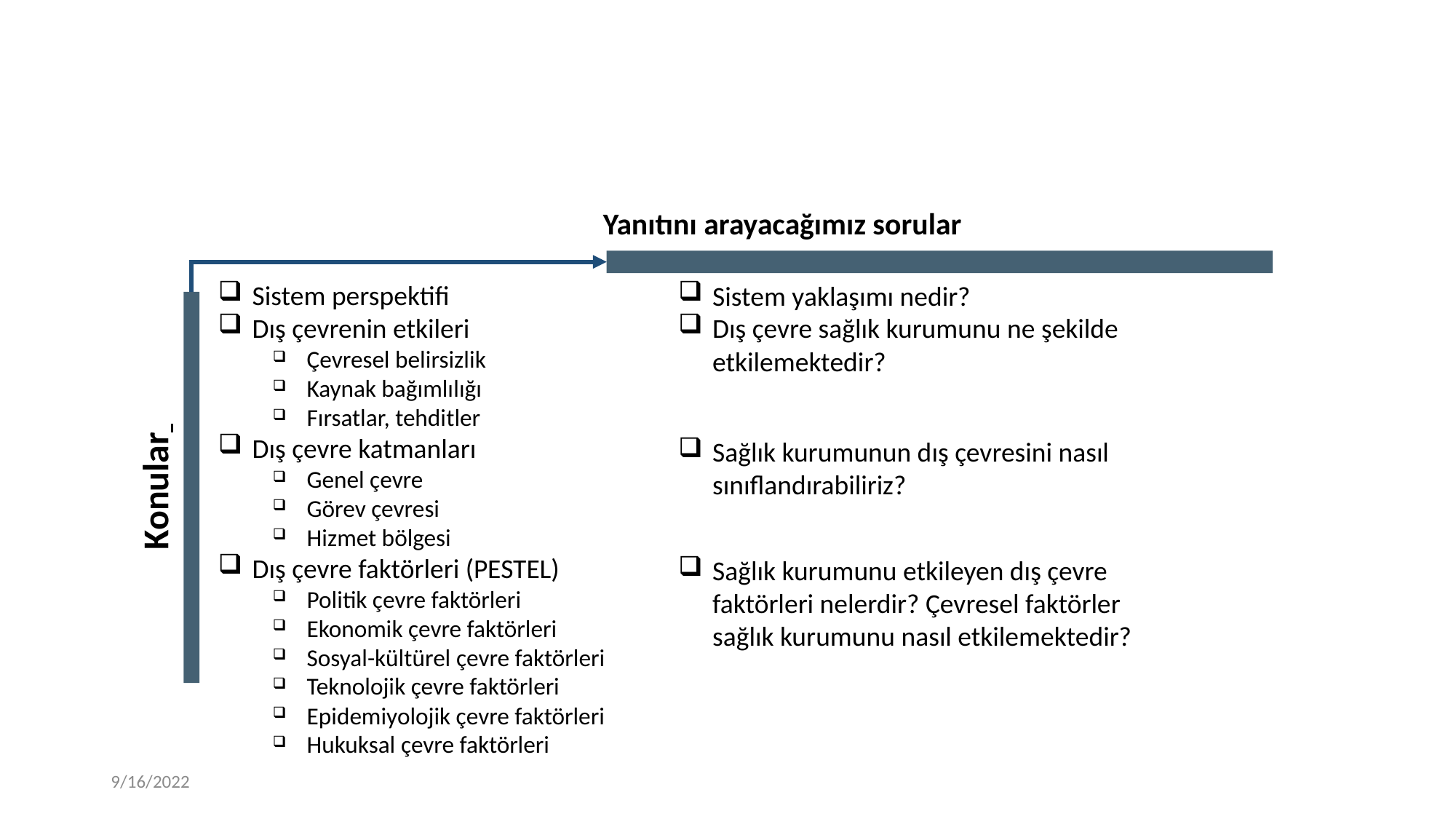

Yanıtını arayacağımız sorular
2
Sistem perspektifi
Dış çevrenin etkileri
Çevresel belirsizlik
Kaynak bağımlılığı
Fırsatlar, tehditler
Dış çevre katmanları
Genel çevre
Görev çevresi
Hizmet bölgesi
Dış çevre faktörleri (PESTEL)
Politik çevre faktörleri
Ekonomik çevre faktörleri
Sosyal-kültürel çevre faktörleri
Teknolojik çevre faktörleri
Epidemiyolojik çevre faktörleri
Hukuksal çevre faktörleri
Sistem yaklaşımı nedir?
Dış çevre sağlık kurumunu ne şekilde etkilemektedir?

Sağlık kurumunun dış çevresini nasıl sınıflandırabiliriz?

Sağlık kurumunu etkileyen dış çevre faktörleri nelerdir? Çevresel faktörler sağlık kurumunu nasıl etkilemektedir?

Konular
9/16/2022